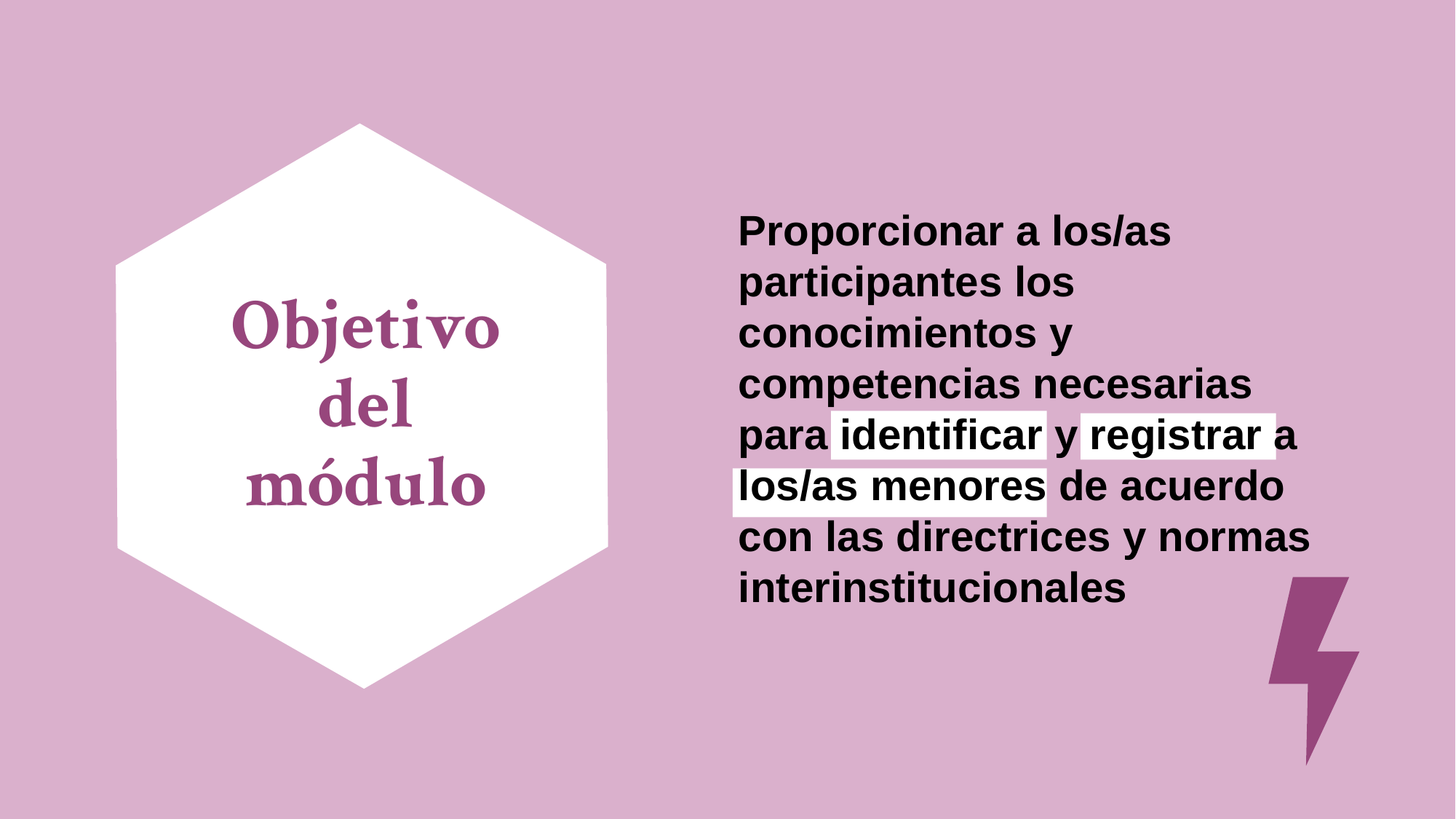

Proporcionar a los/as participantes los conocimientos y competencias necesarias para identificar y registrar a los/as menores de acuerdo con las directrices y normas interinstitucionales
# Objetivo del módulo